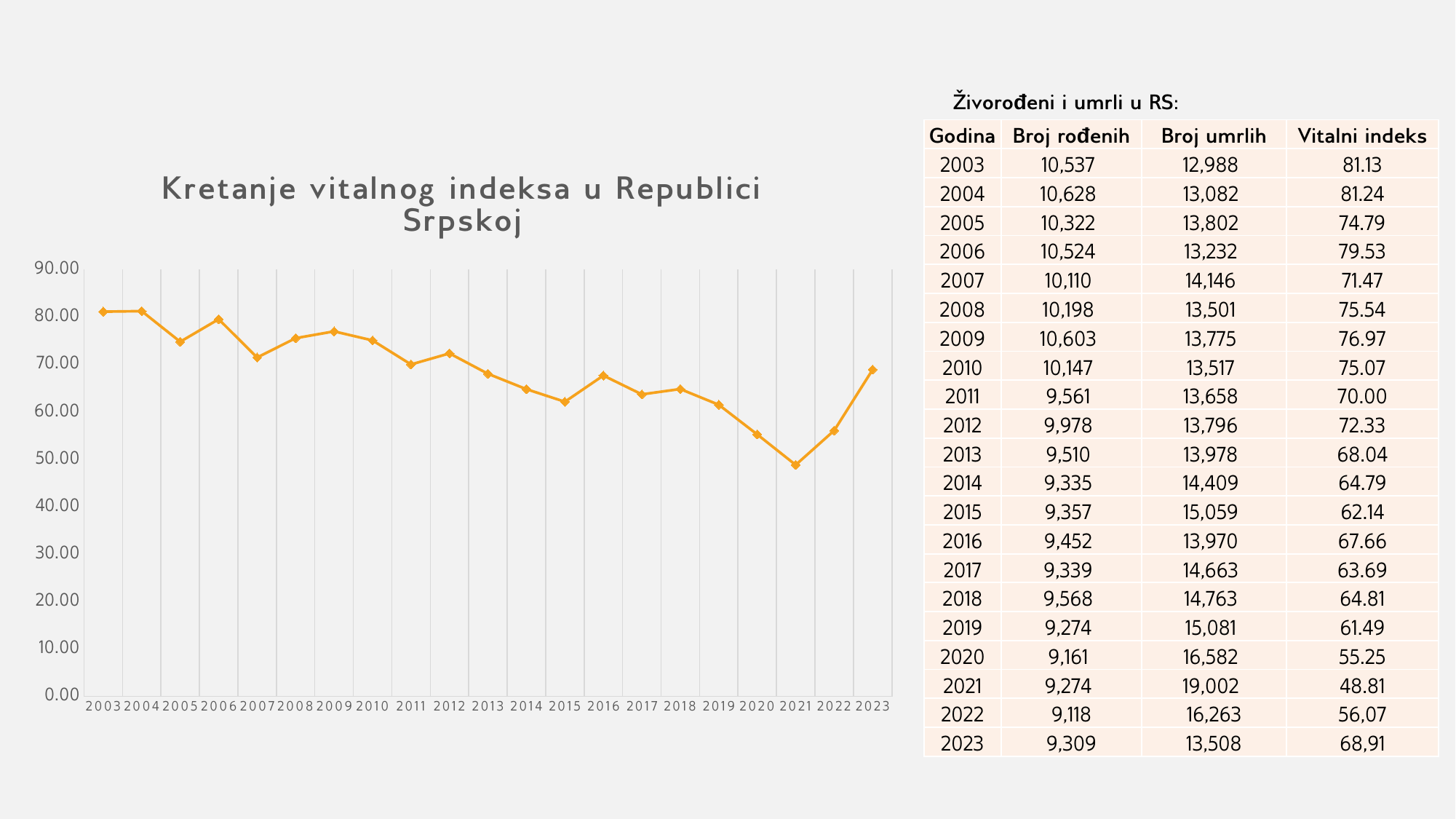

Živorođeni i umrli u RS:
| Godina | Broj rođenih | Broj umrlih | Vitalni indeks |
| --- | --- | --- | --- |
| 2003 | 10,537 | 12,988 | 81.13 |
| 2004 | 10,628 | 13,082 | 81.24 |
| 2005 | 10,322 | 13,802 | 74.79 |
| 2006 | 10,524 | 13,232 | 79.53 |
| 2007 | 10,110 | 14,146 | 71.47 |
| 2008 | 10,198 | 13,501 | 75.54 |
| 2009 | 10,603 | 13,775 | 76.97 |
| 2010 | 10,147 | 13,517 | 75.07 |
| 2011 | 9,561 | 13,658 | 70.00 |
| 2012 | 9,978 | 13,796 | 72.33 |
| 2013 | 9,510 | 13,978 | 68.04 |
| 2014 | 9,335 | 14,409 | 64.79 |
| 2015 | 9,357 | 15,059 | 62.14 |
| 2016 | 9,452 | 13,970 | 67.66 |
| 2017 | 9,339 | 14,663 | 63.69 |
| 2018 | 9,568 | 14,763 | 64.81 |
| 2019 | 9,274 | 15,081 | 61.49 |
| 2020 | 9,161 | 16,582 | 55.25 |
| 2021 | 9,274 | 19,002 | 48.81 |
| 2022 | 9,118 | 16,263 | 56,07 |
| 2023 | 9,309 | 13,508 | 68,91 |

### Chart: Kretanje vitalnog indeksa u Republici Srpskoj

| Category | VI |
|---|---|
| 2003 | 81.12873421619958 |
| 2004 | 81.24140039749274 |
| 2005 | 74.78626286045501 |
| 2006 | 79.53446191051995 |
| 2007 | 71.46896649229464 |
| 2008 | 75.53514554477447 |
| 2009 | 76.97277676950999 |
| 2010 | 75.06843234445513 |
| 2011 | 70.00292868648411 |
| 2012 | 72.32531168454625 |
| 2013 | 68.03548433252253 |
| 2014 | 64.78589770282463 |
| 2015 | 62.13559997343781 |
| 2016 | 67.65926986399428 |
| 2017 | 63.69092273068267 |
| 2018 | 64.81067533699112 |
| 2019 | 61.49459584908163 |
| 2020 | 55.24665299722591 |
| 2021 | 48.8053889064309 |
| 2022 | 56.06591649757118 |
| 2023 | 68.91471720461948 |